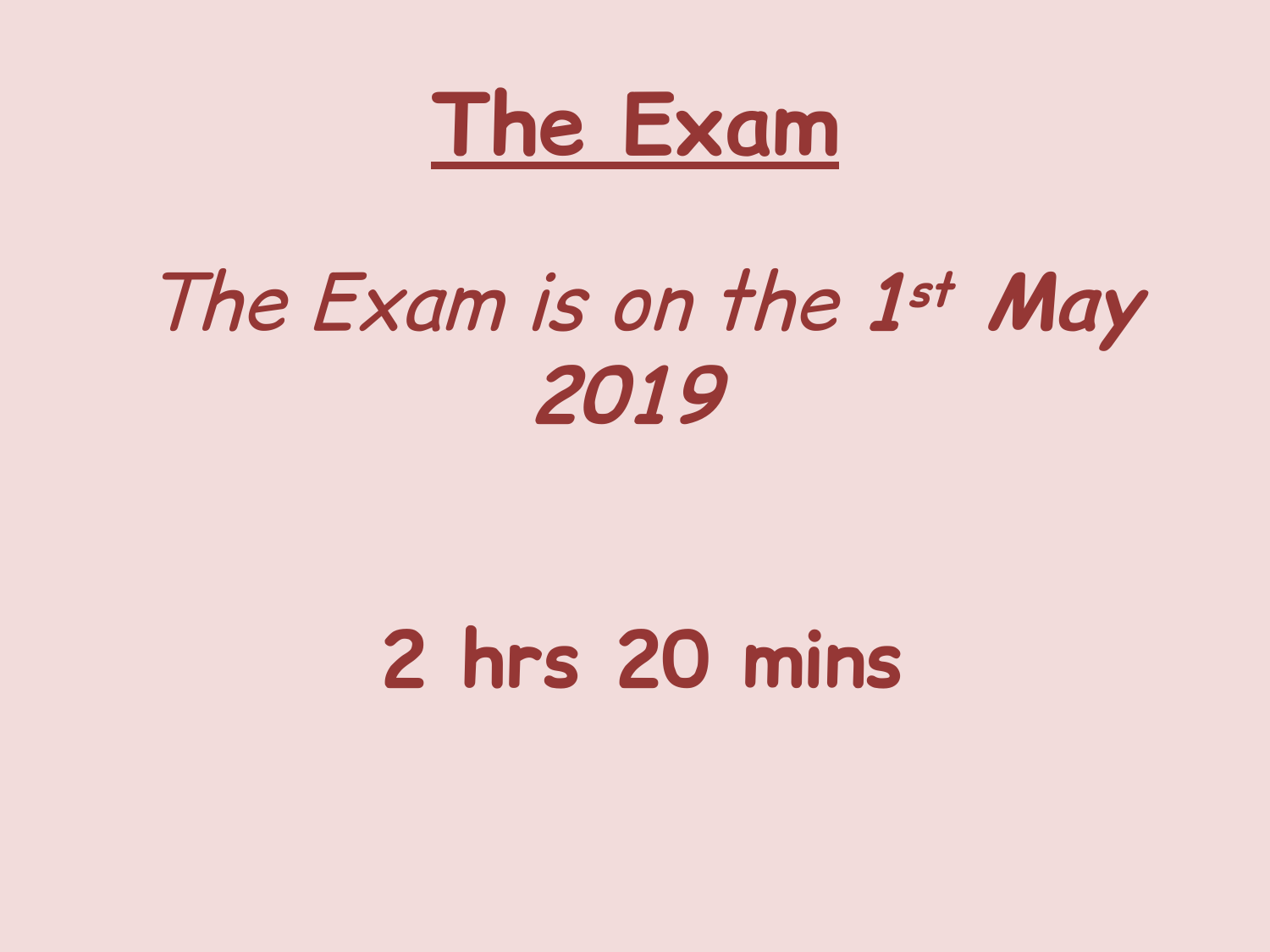

The Exam
The Exam is on the 1st May 2019

2 hrs 20 mins